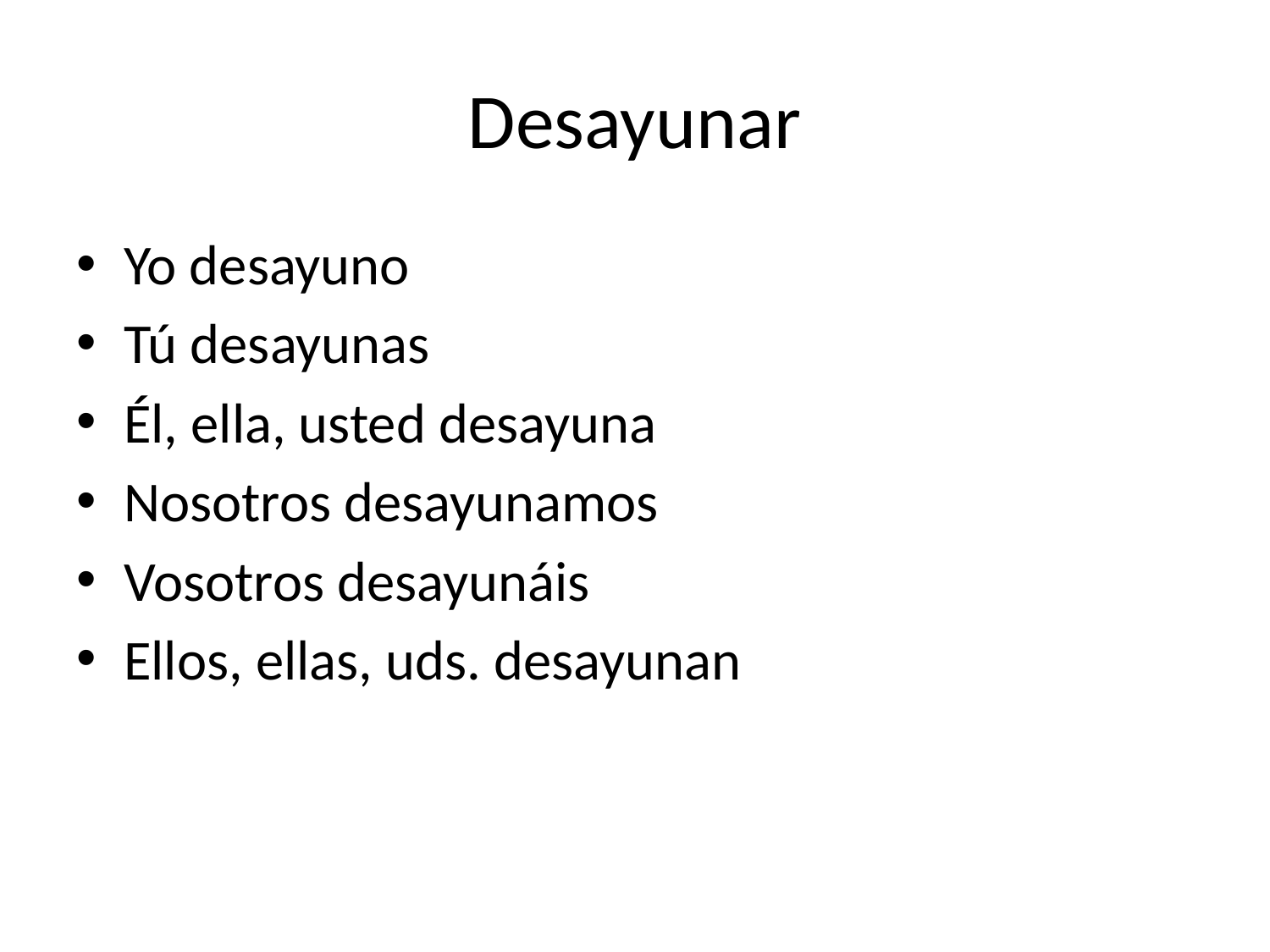

# Desayunar
Yo desayuno
Tú desayunas
Él, ella, usted desayuna
Nosotros desayunamos
Vosotros desayunáis
Ellos, ellas, uds. desayunan